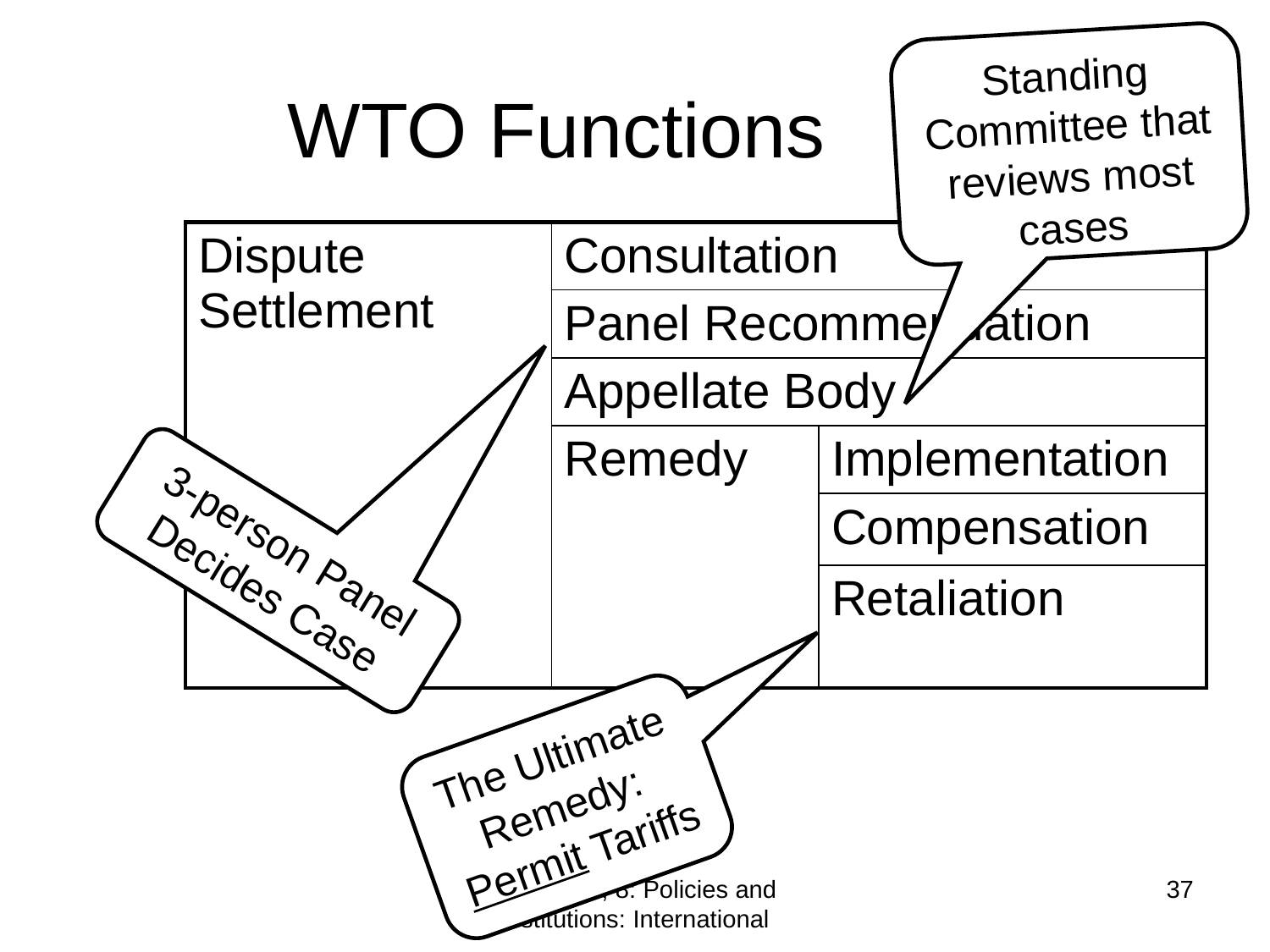

Standing Committee that reviews most cases

# WTO Functions
| Dispute Settlement | Consultation |  |
| --- | --- | --- |
|  | Panel Recommendation |  |
|  | Appellate Body |  |
|  | Remedy | Implementation |
|  |  | Compensation |
|  |  | Retaliation |
3-person Panel Decides Case
The Ultimate Remedy:  Permit Tariffs
Classes 7, 8: Policies and Institutions: International
37